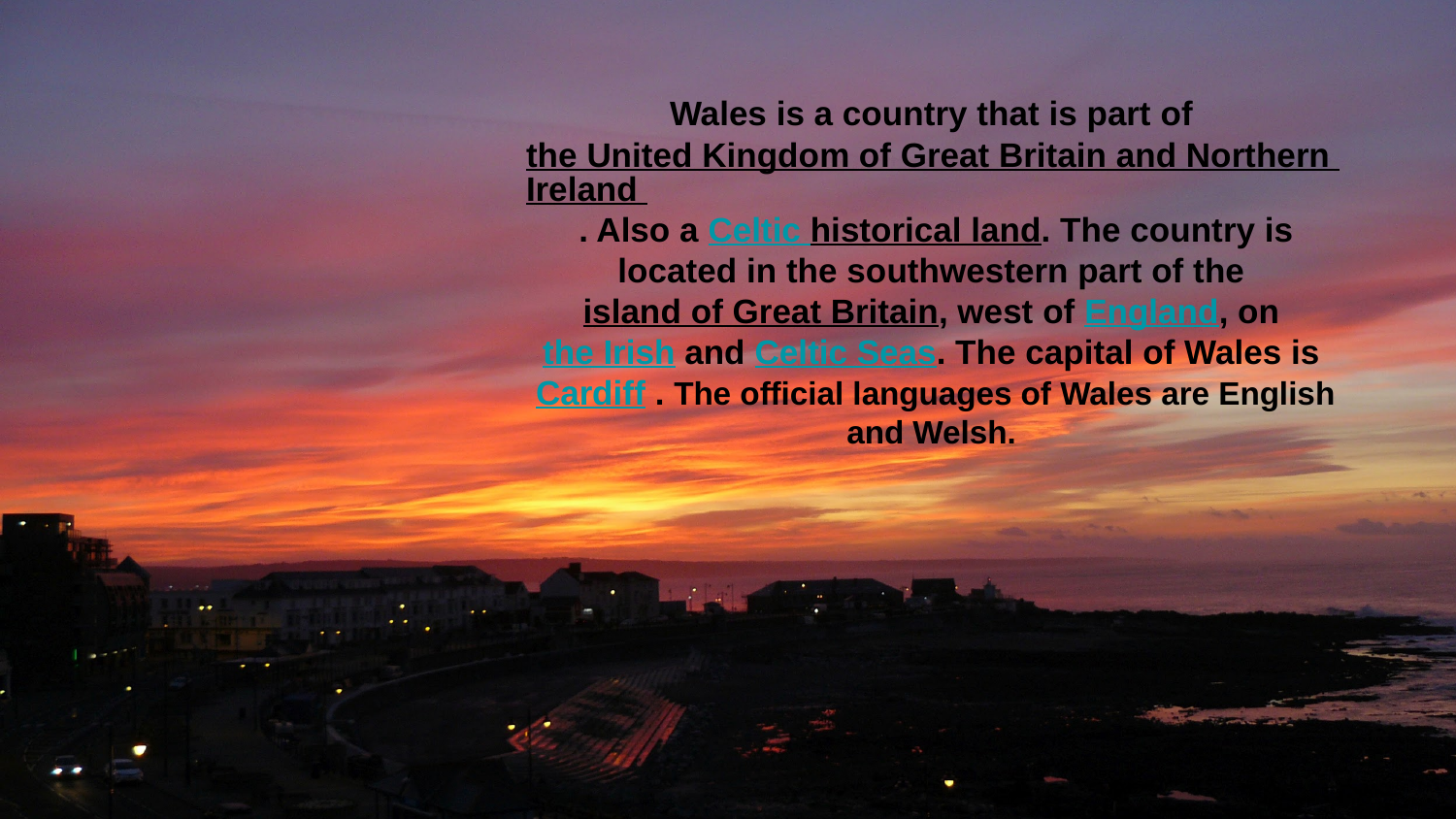

# Wales is a country that is part of the United Kingdom of Great Britain and Northern Ireland . Also a Celtic historical land. The country is located in the southwestern part of the island of Great Britain, west of England, on the Irish and Celtic Seas. The capital of Wales is Cardiff . The official languages of Wales are English and Welsh.